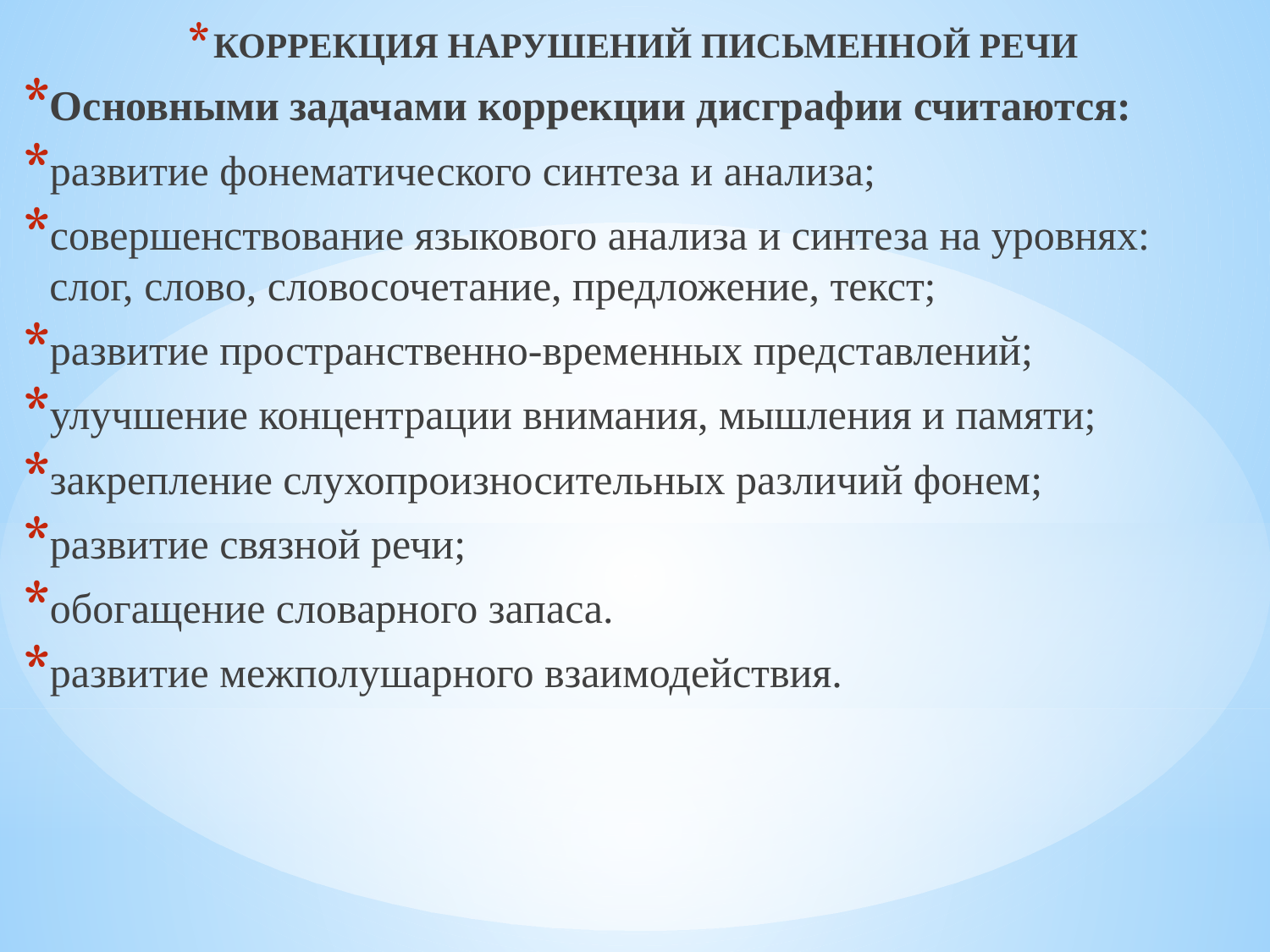

КОРРЕКЦИЯ НАРУШЕНИЙ ПИСЬМЕННОЙ РЕЧИ
Основными задачами коррекции дисграфии считаются:
развитие фонематического синтеза и анализа;
совершенствование языкового анализа и синтеза на уровнях: слог, слово, словосочетание, предложение, текст;
развитие пространственно-временных представлений;
улучшение концентрации внимания, мышления и памяти;
закрепление слухопроизносительных различий фонем;
развитие связной речи;
обогащение словарного запаса.
развитие межполушарного взаимодействия.